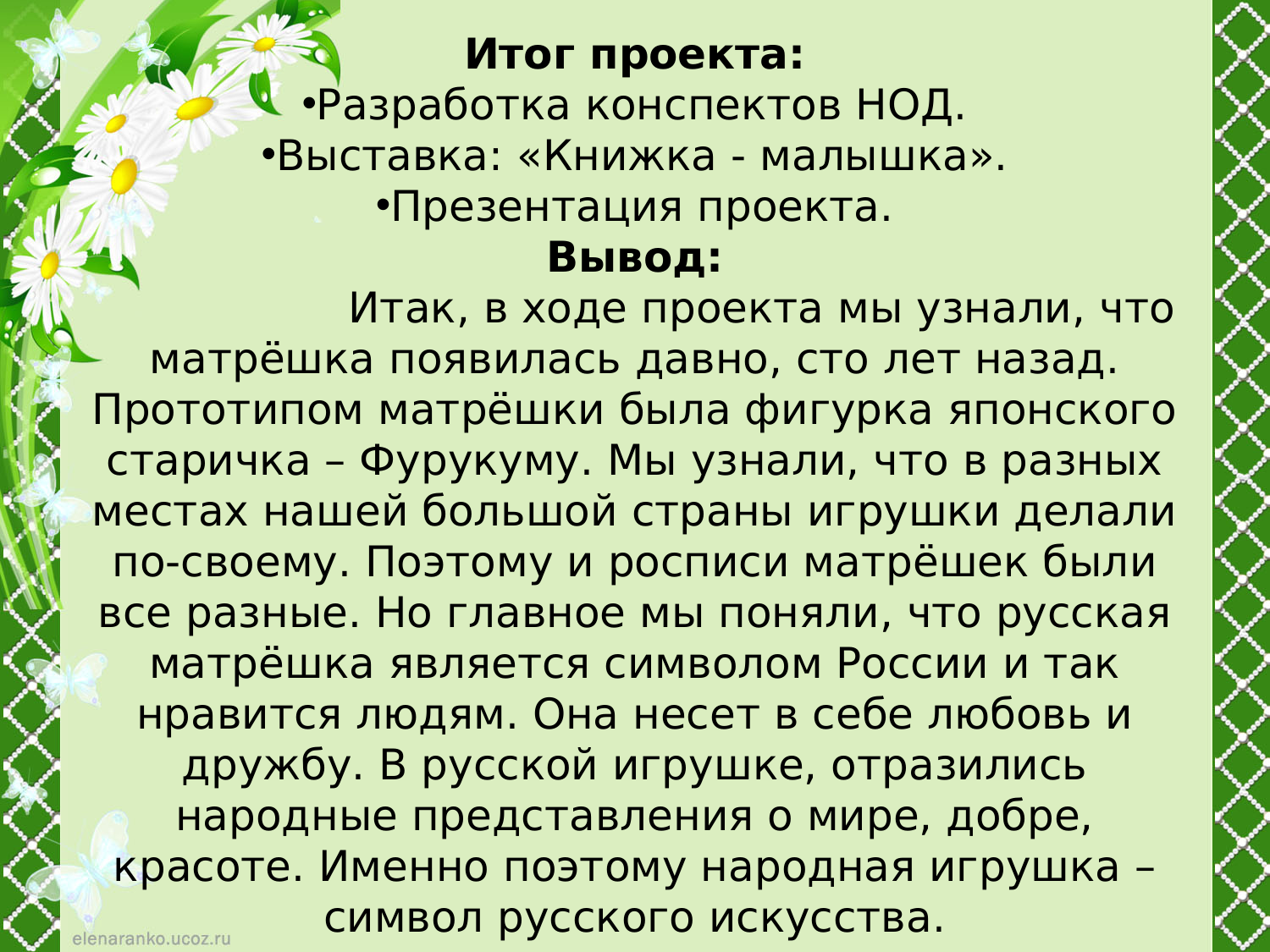

Итог проекта:
Разработка конспектов НОД.
Выставка: «Книжка - малышка».
Презентация проекта.
Вывод:
		Итак, в ходе проекта мы узнали, что матрёшка появилась давно, сто лет назад. Прототипом матрёшки была фигурка японского старичка – Фурукуму. Мы узнали, что в разных местах нашей большой страны игрушки делали по-своему. Поэтому и росписи матрёшек были все разные. Но главное мы поняли, что русская матрёшка является символом России и так нравится людям. Она несет в себе любовь и дружбу. В русской игрушке, отразились народные представления о мире, добре, красоте. Именно поэтому народная игрушка – символ русского искусства.

#